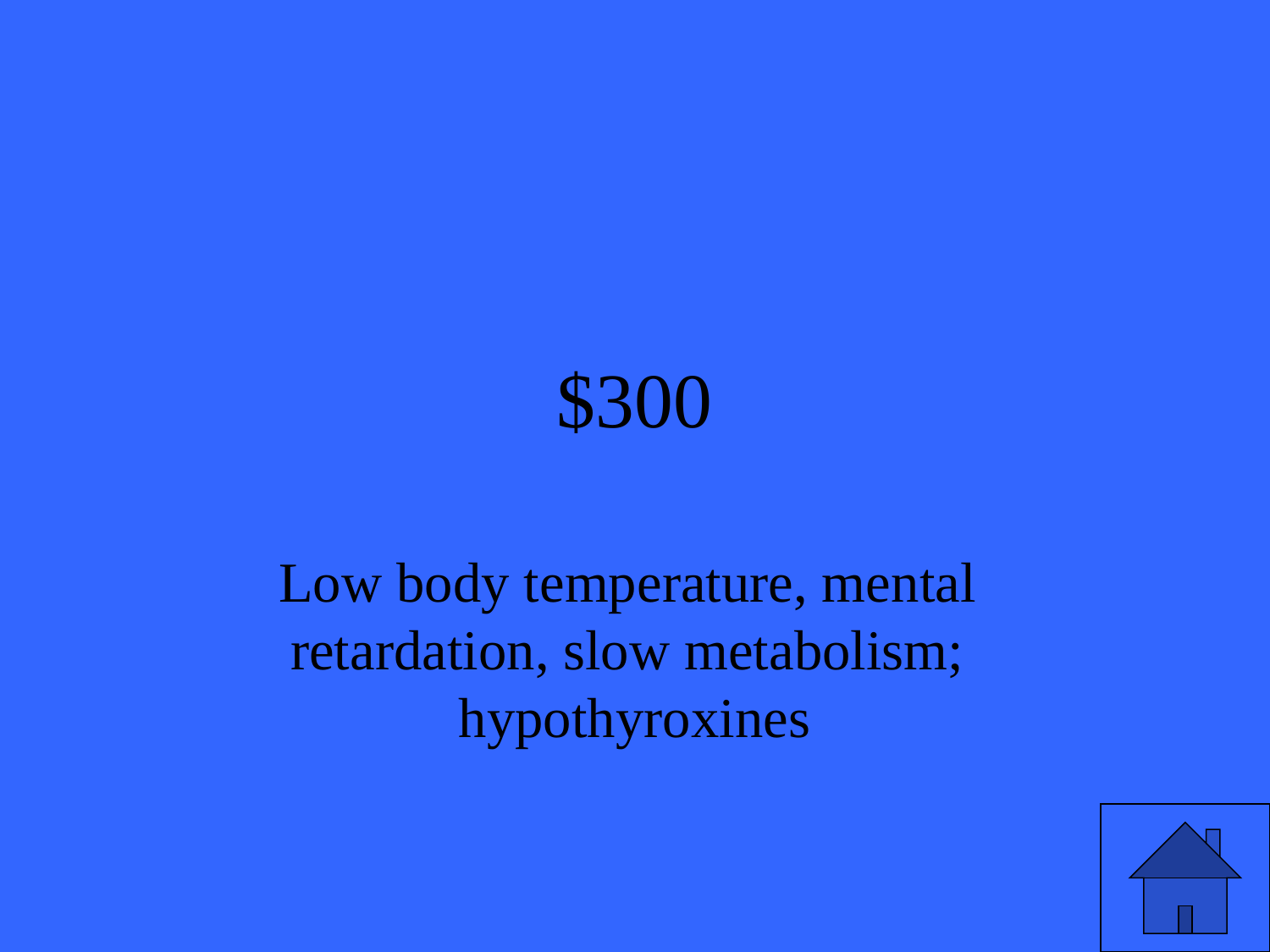

# $300
Low body temperature, mental  retardation, slow metabolism;  hypothyroxines